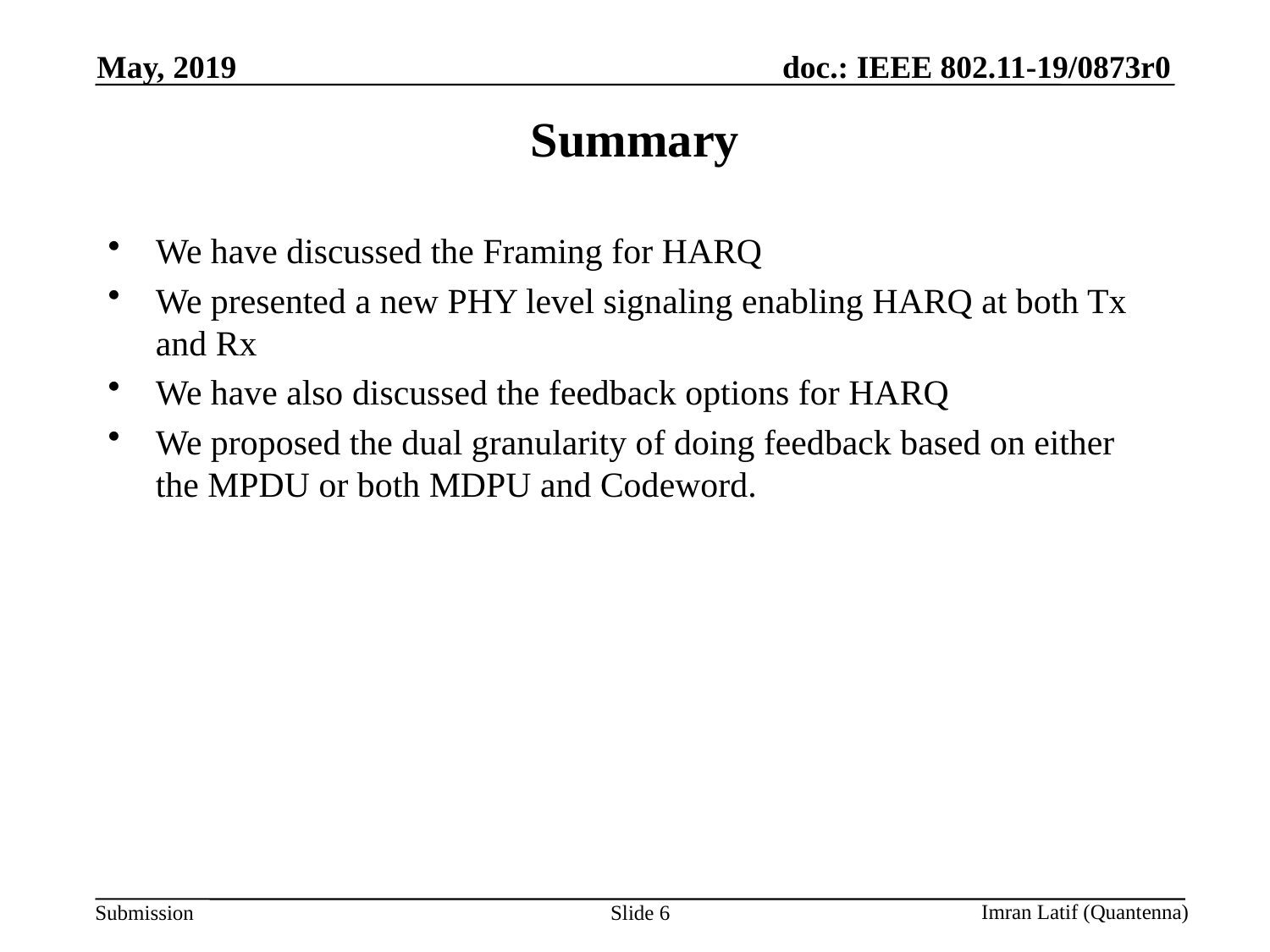

May, 2019
# Summary
We have discussed the Framing for HARQ
We presented a new PHY level signaling enabling HARQ at both Tx and Rx
We have also discussed the feedback options for HARQ
We proposed the dual granularity of doing feedback based on either the MPDU or both MDPU and Codeword.
Slide 6